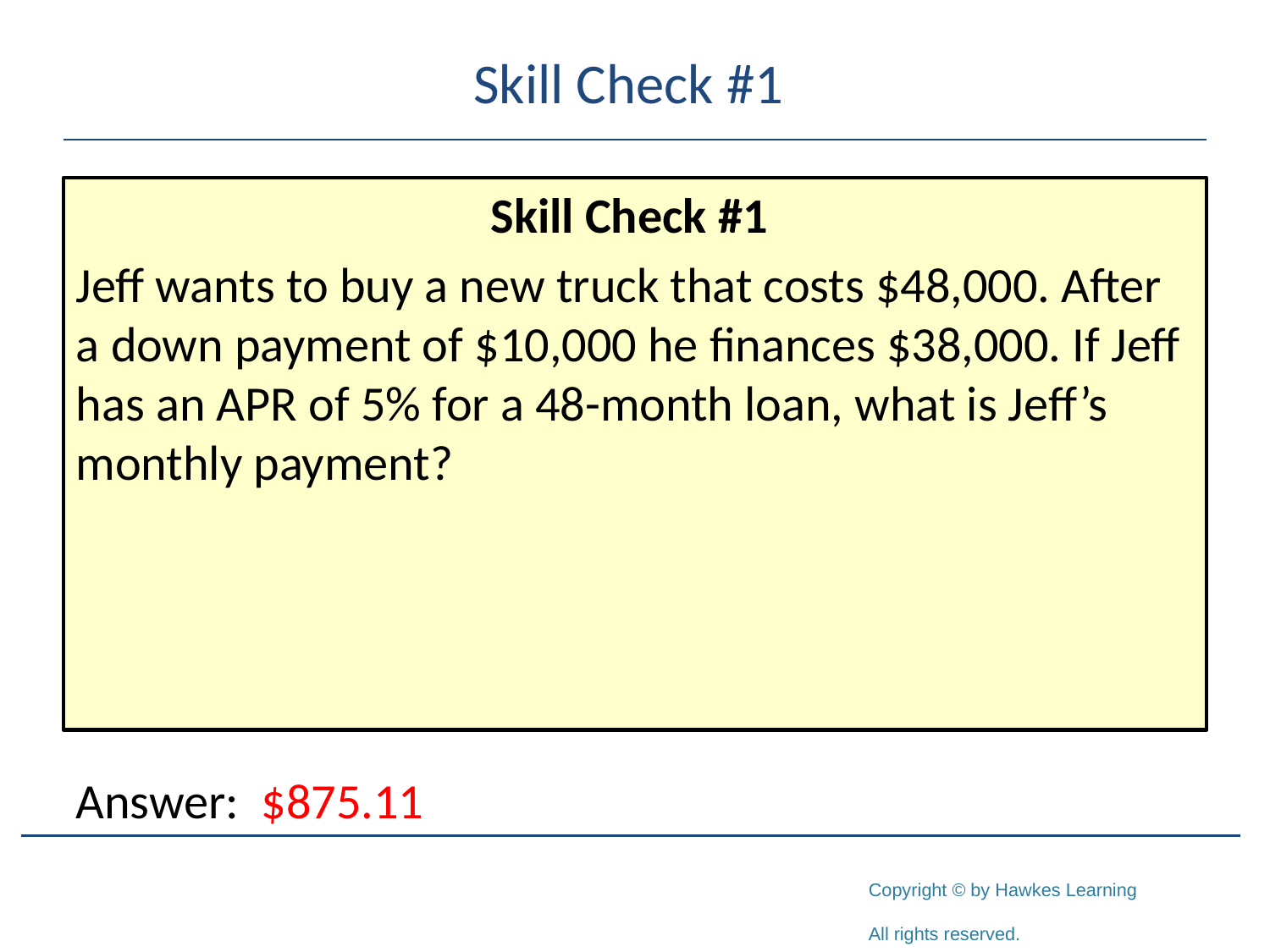

# Skill Check #1
Skill Check #1
Jeff wants to buy a new truck that costs $48,000. After a down payment of $10,000 he finances $38,000. If Jeff has an APR of 5% for a 48-month loan, what is Jeff’s monthly payment?
Answer:  $875.11